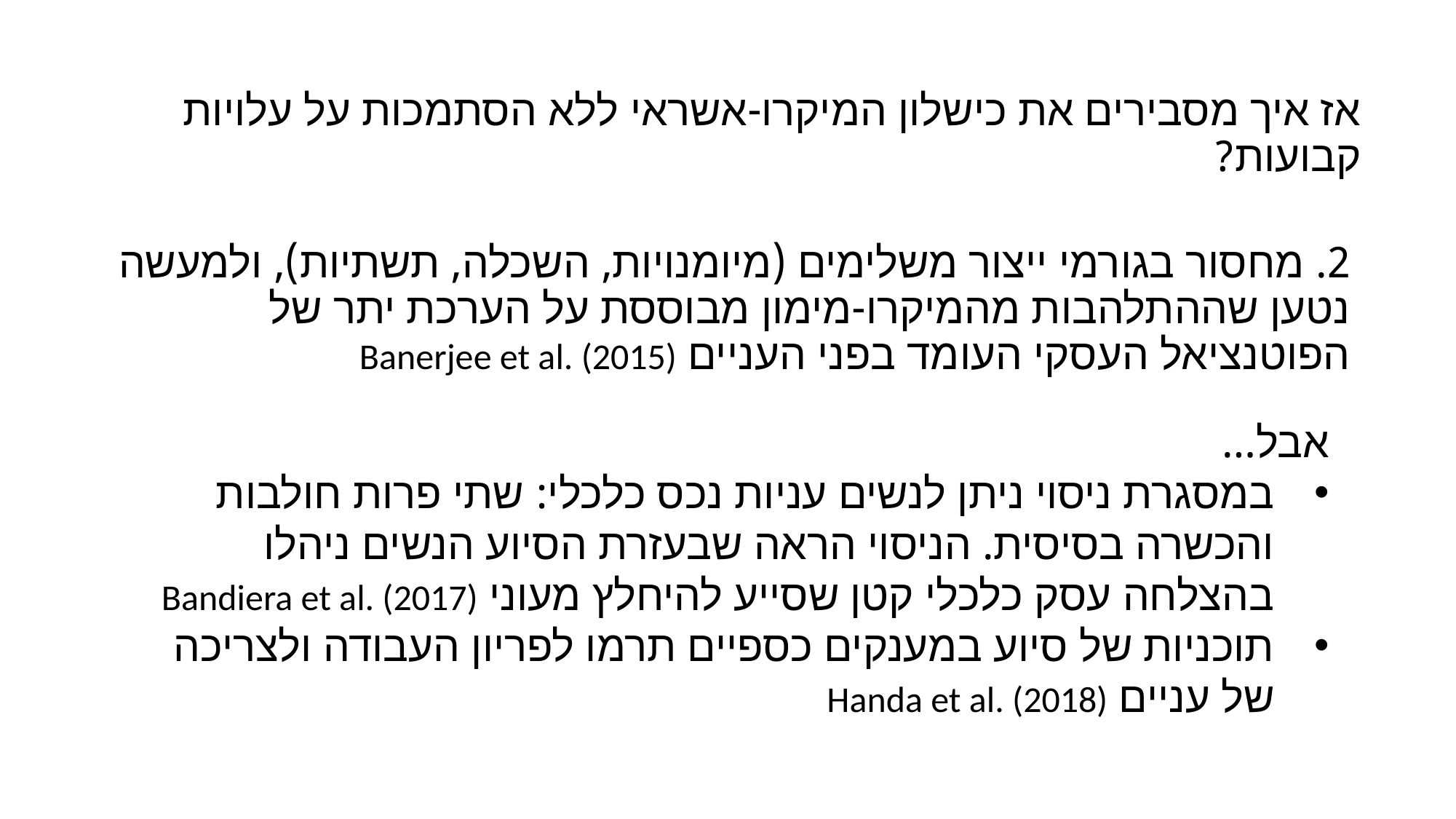

אז איך מסבירים את כישלון המיקרו-אשראי ללא הסתמכות על עלויות קבועות?
# 2. מחסור בגורמי ייצור משלימים (מיומנויות, השכלה, תשתיות), ולמעשה נטען שההתלהבות מהמיקרו-מימון מבוססת על הערכת יתר של הפוטנציאל העסקי העומד בפני העניים Banerjee et al. (2015)
אבל…
במסגרת ניסוי ניתן לנשים עניות נכס כלכלי: שתי פרות חולבות והכשרה בסיסית. הניסוי הראה שבעזרת הסיוע הנשים ניהלו בהצלחה עסק כלכלי קטן שסייע להיחלץ מעוני Bandiera et al. (2017)
תוכניות של סיוע במענקים כספיים תרמו לפריון העבודה ולצריכה של עניים Handa et al. (2018)